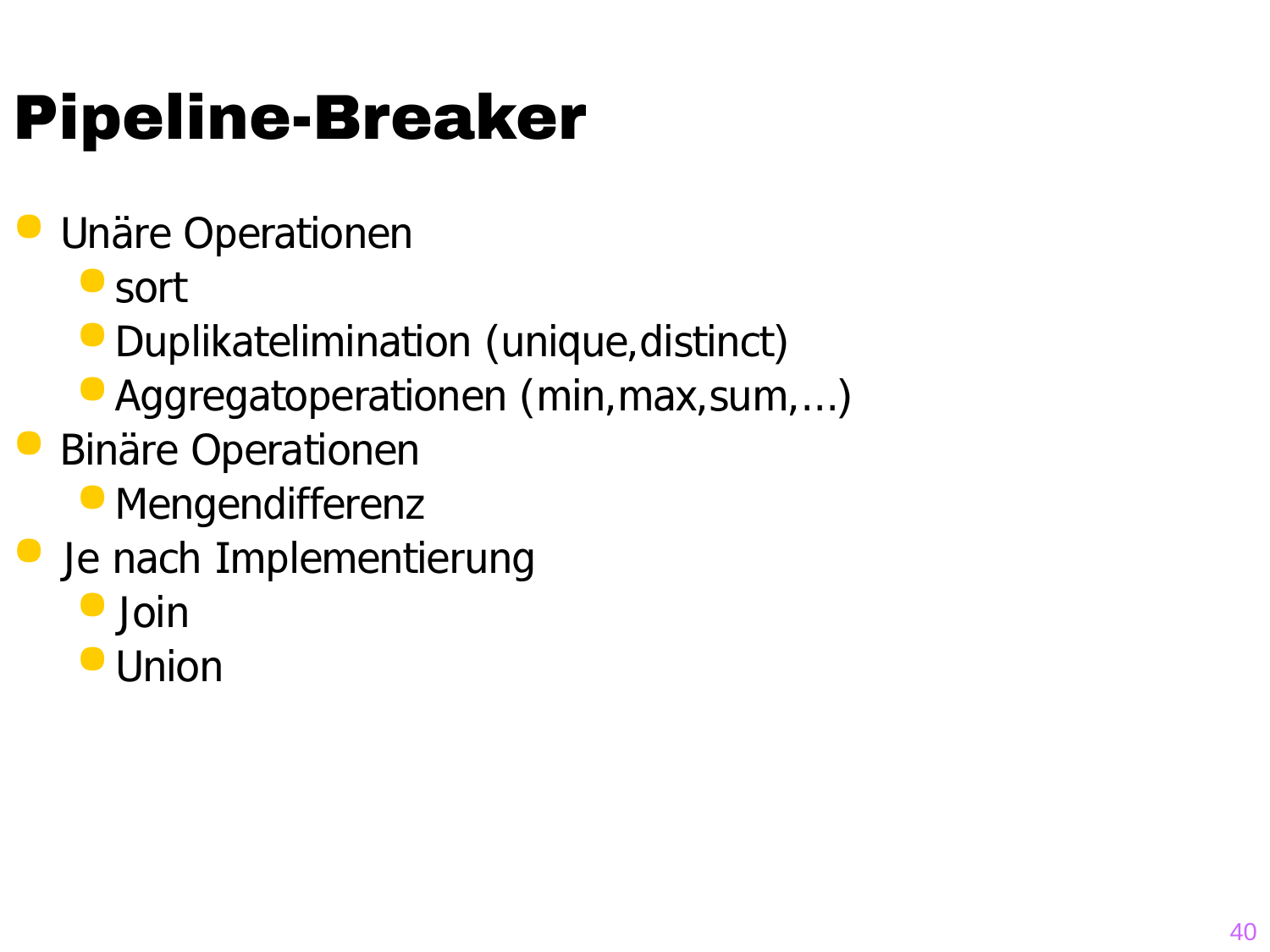

# Pipeline-Breaker
Unäre Operationen
sort
Duplikatelimination (unique,distinct)
Aggregatoperationen (min,max,sum,...)
Binäre Operationen
Mengendifferenz
Je nach Implementierung
Join
Union

40